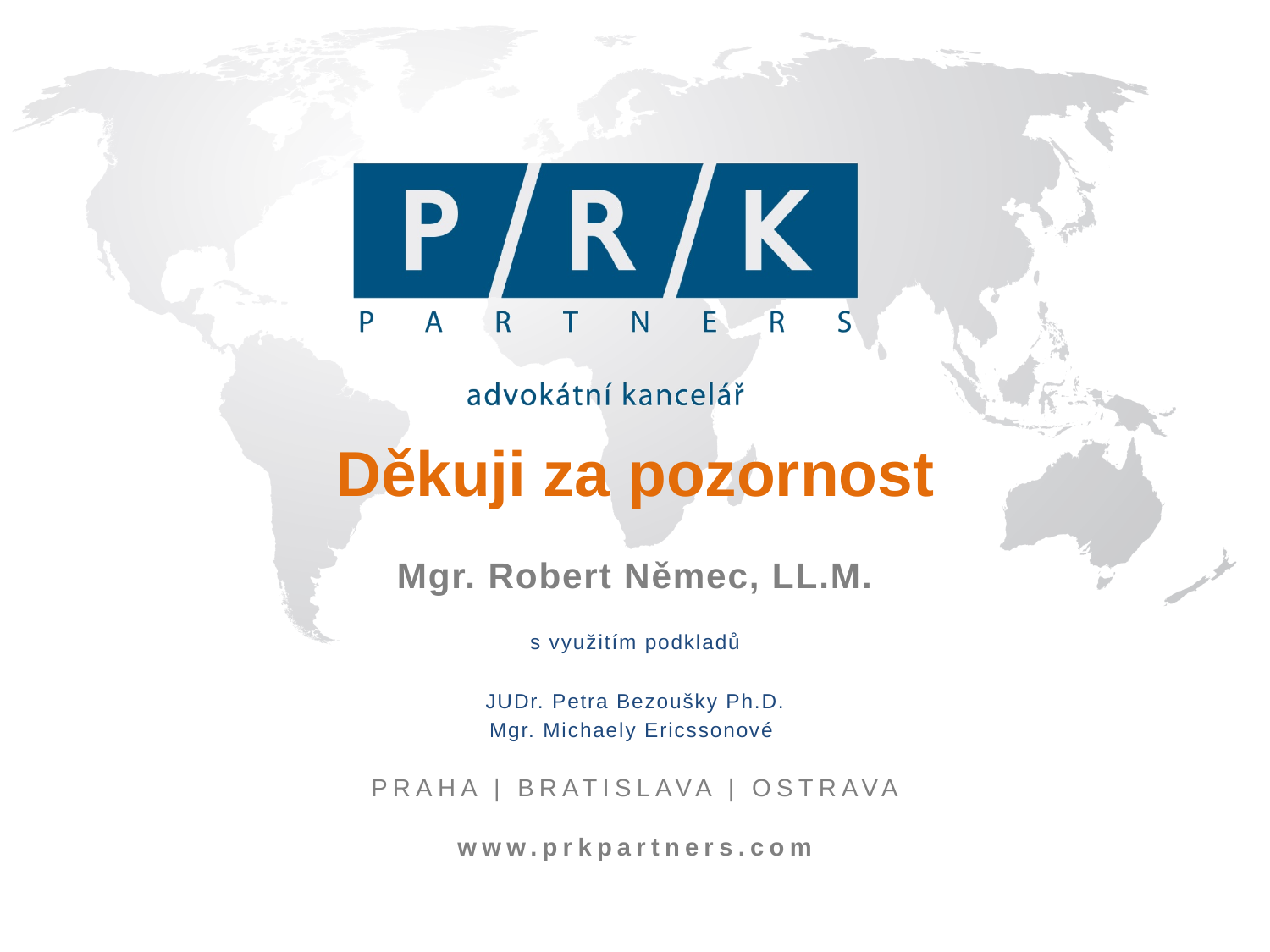

# Děkuji za pozornost

Mgr. Robert Němec, LL.M.

s využitím podkladů

JUDr. Petra Bezoušky Ph.D.
Mgr. Michaely Ericssonové

PRAHA | BRATISLAVA | OSTRAVA

www.prkpartners.com